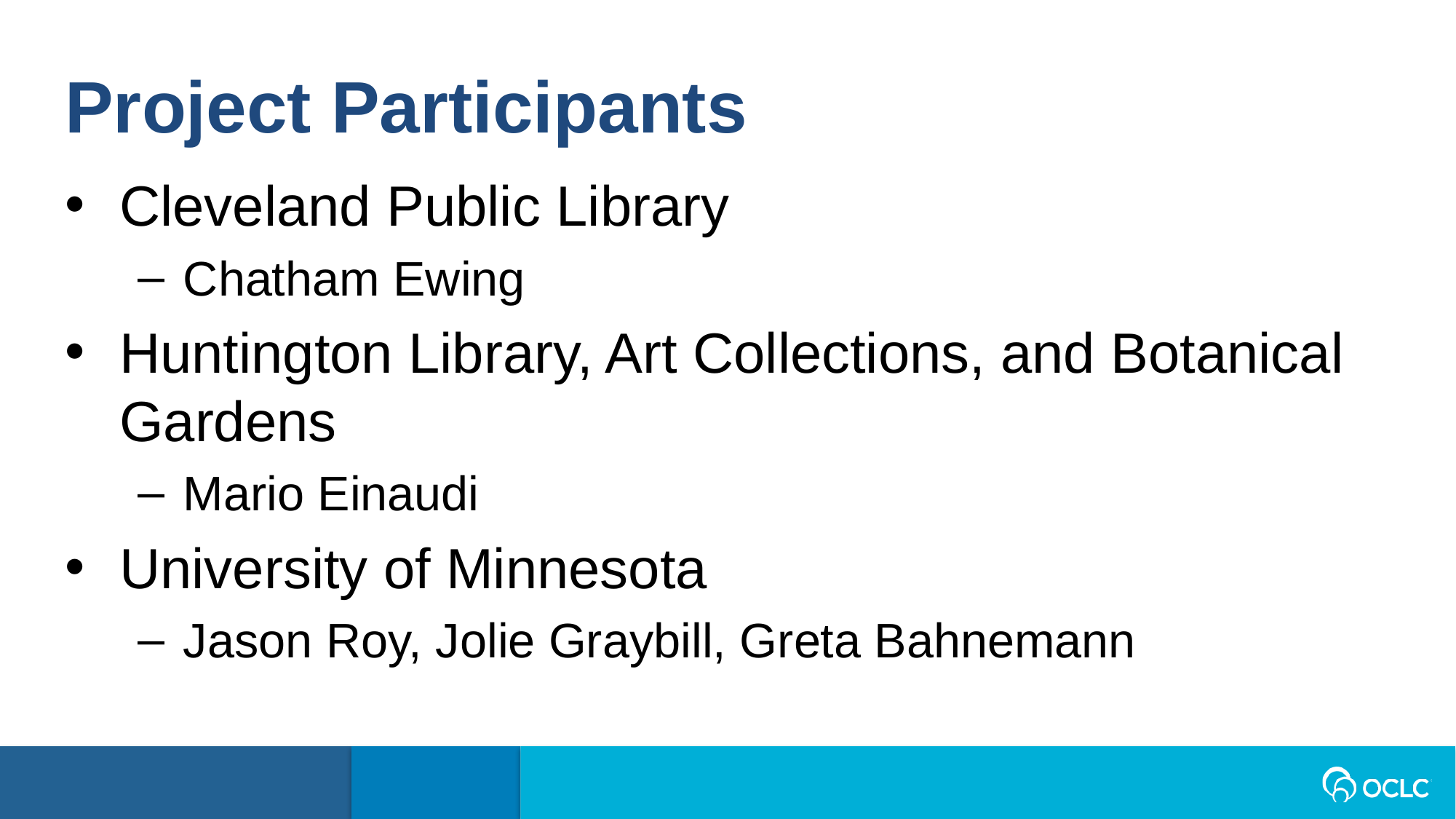

Project Participants
Cleveland Public Library
Chatham Ewing
Huntington Library, Art Collections, and Botanical Gardens
Mario Einaudi
University of Minnesota
Jason Roy, Jolie Graybill, Greta Bahnemann